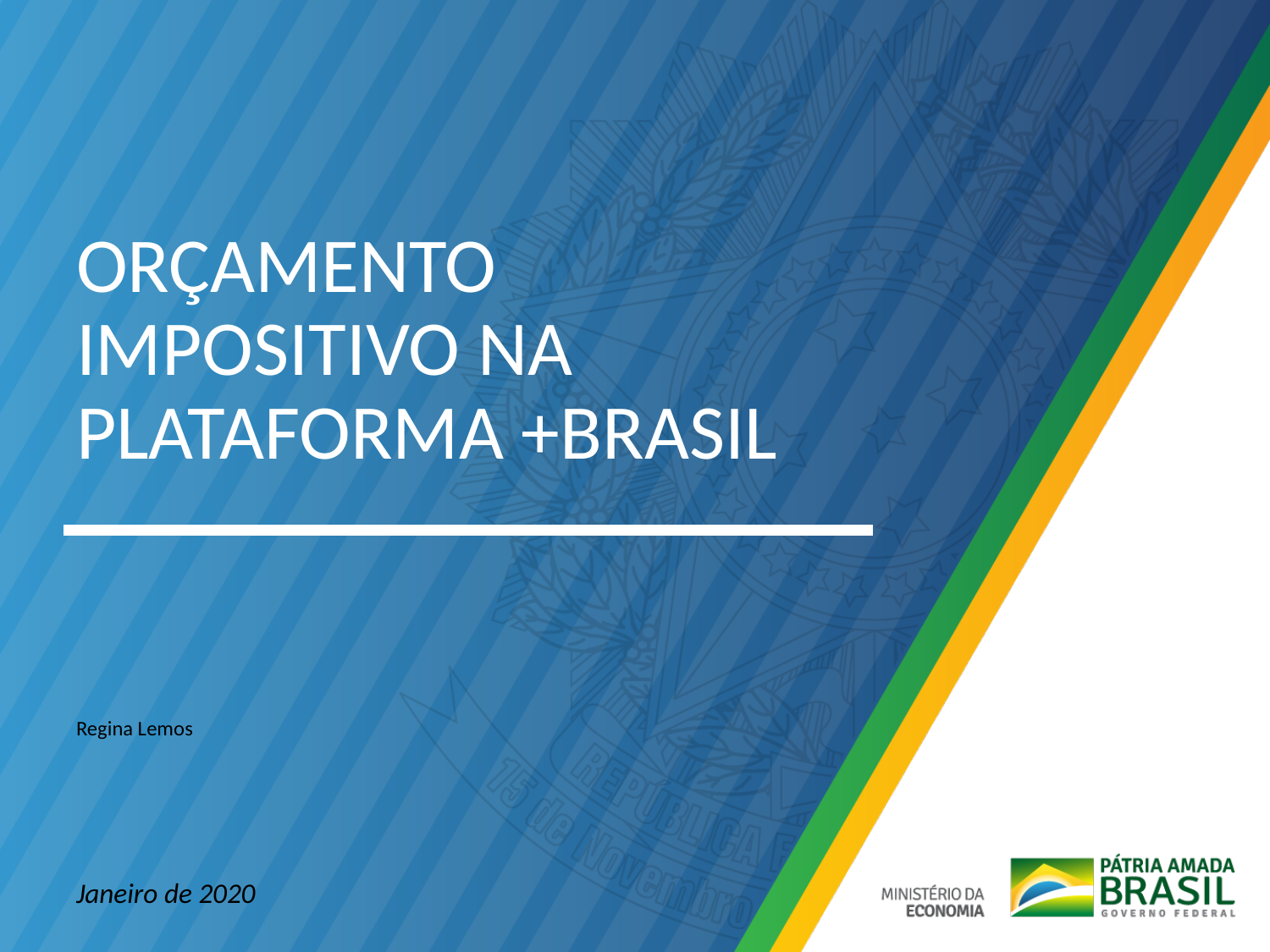

# ORÇAMENTO IMPOSITIVO NA PLATAFORMA +BRASIL
Regina Lemos
Janeiro de 2020